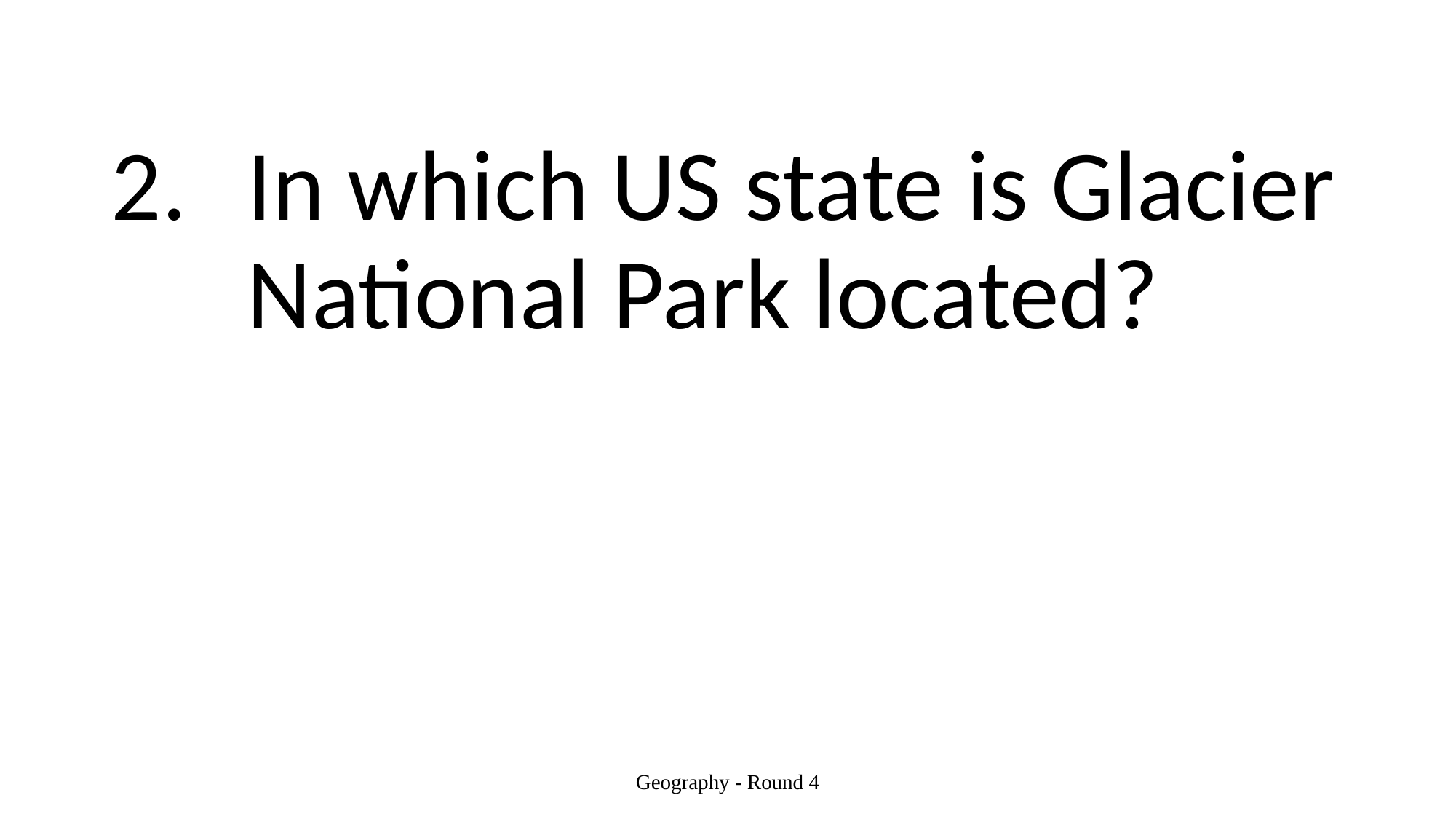

#
In which US state is Glacier National Park located?
Geography - Round 4